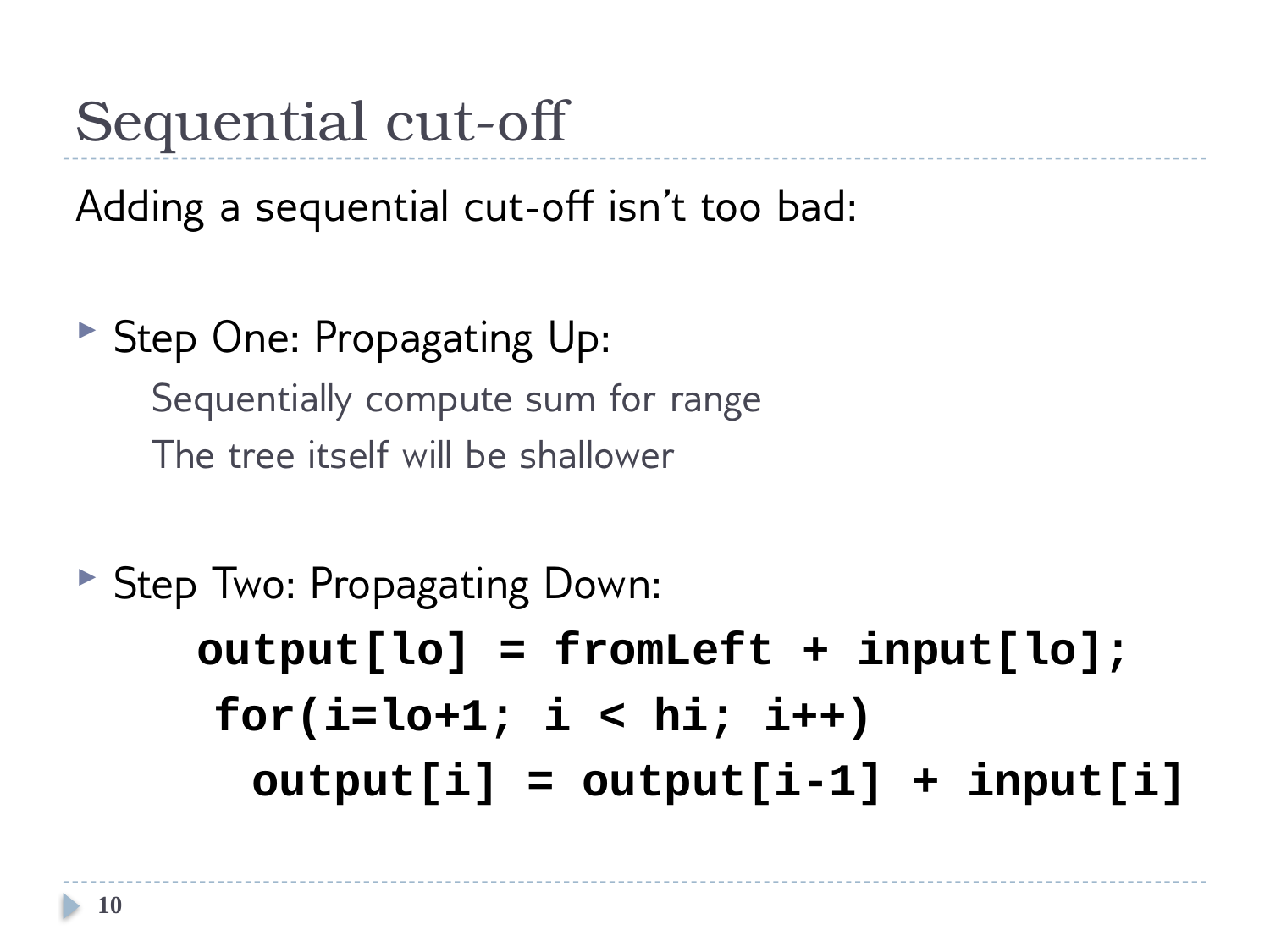

# Sequential cut-off
Adding a sequential cut-off isn’t too bad:

Step One: Propagating Up:
	Sequentially compute sum for range
	The tree itself will be shallower

Step Two: Propagating Down:
	   output[lo] = fromLeft + input[lo];
     for(i=lo+1; i < hi; i++)
 	     output[i] = output[i-1] + input[i]
10